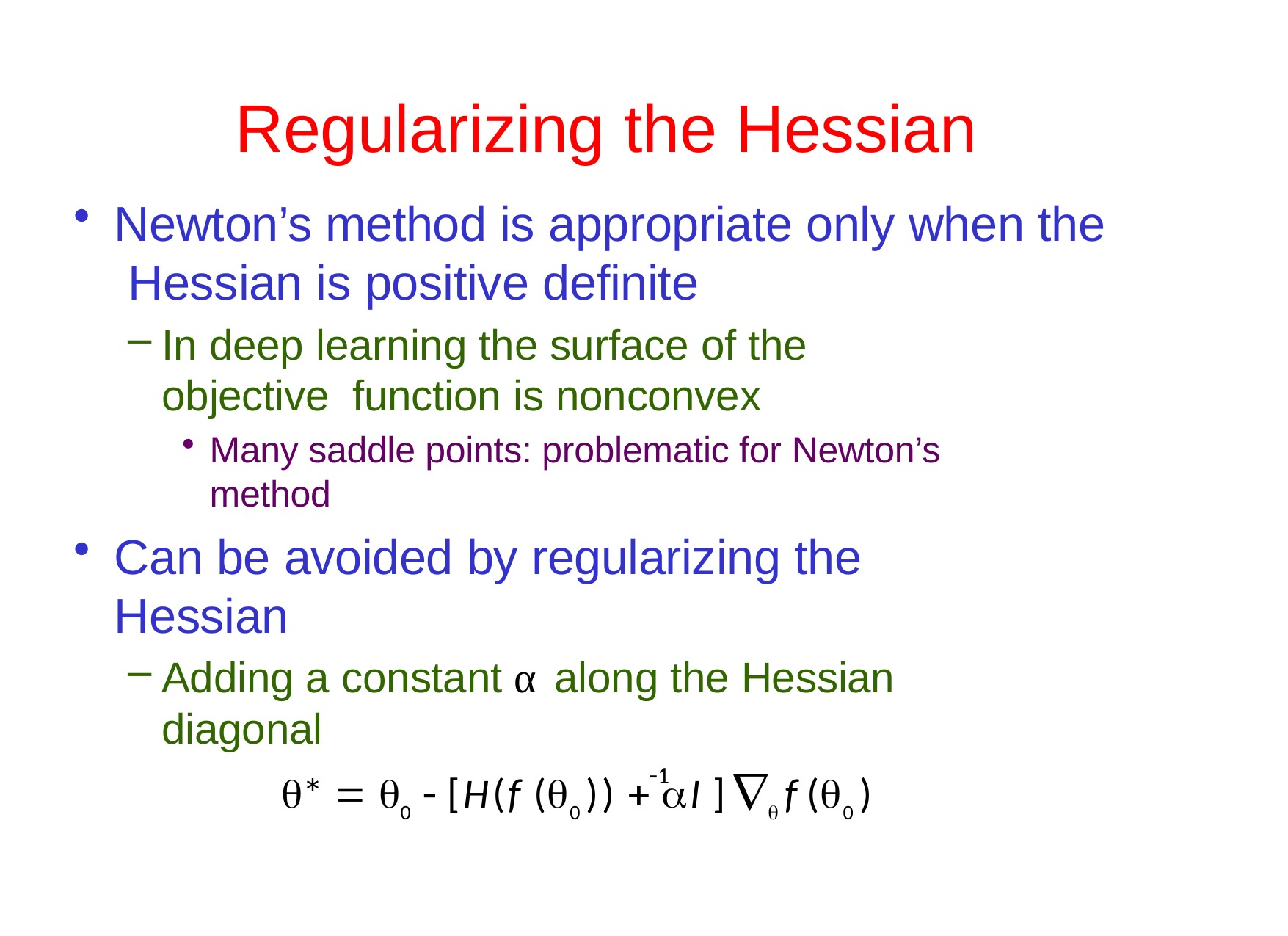

# Regularizing the Hessian
Newton’s method is appropriate only when the  Hessian is positive definite
In deep learning the surface of the objective  function is nonconvex
Many saddle points: problematic for Newton’s method
Can be avoided by regularizing the Hessian
Adding a constant α along the Hessian diagonal
−1
θ* = θ0  − [H(f (θ0 )) + αI ]	∇θ f (θ0 )